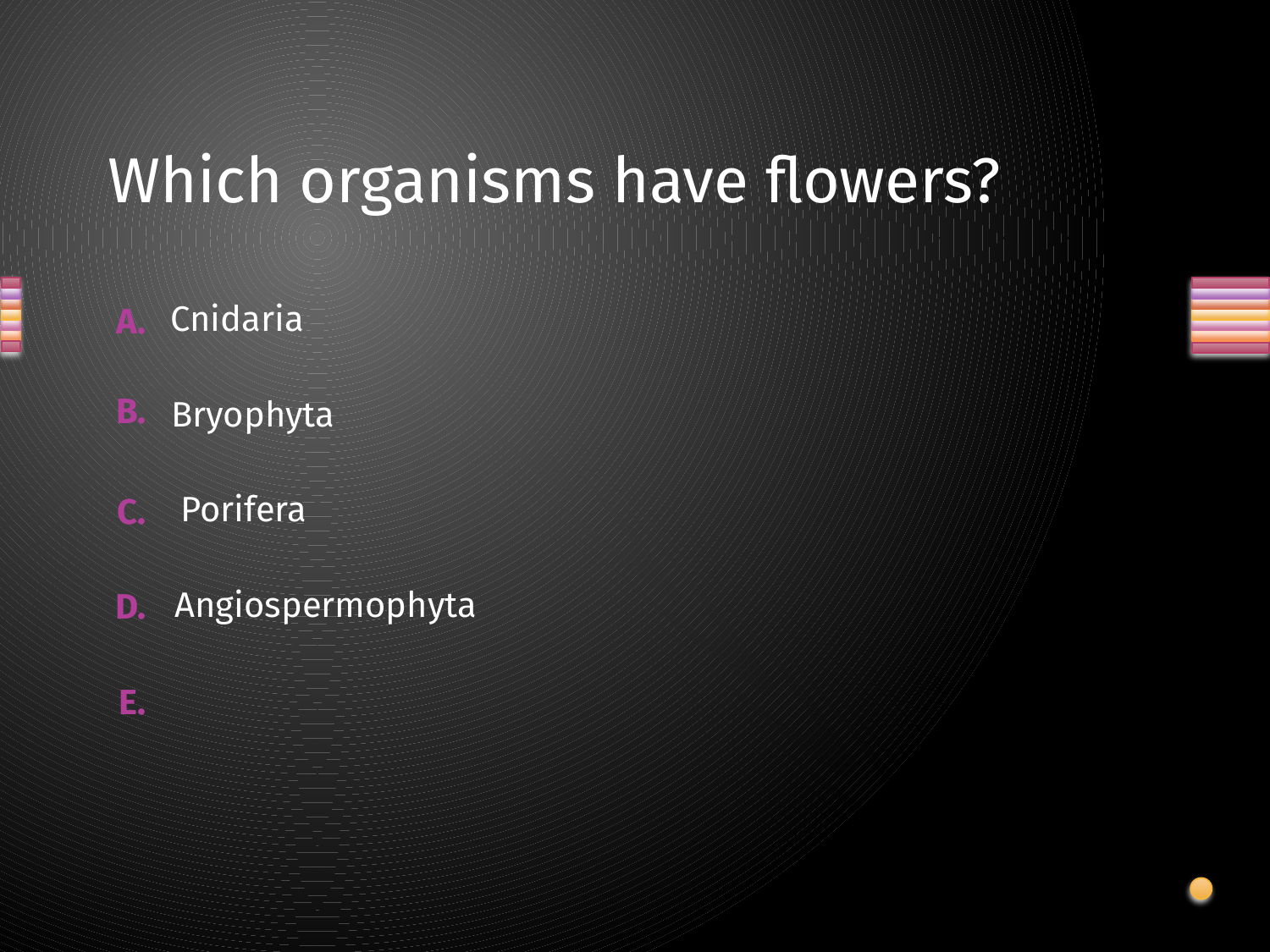

# Which organisms have flowers?
Cnidaria
Bryophyta
 Porifera
Angiospermophyta